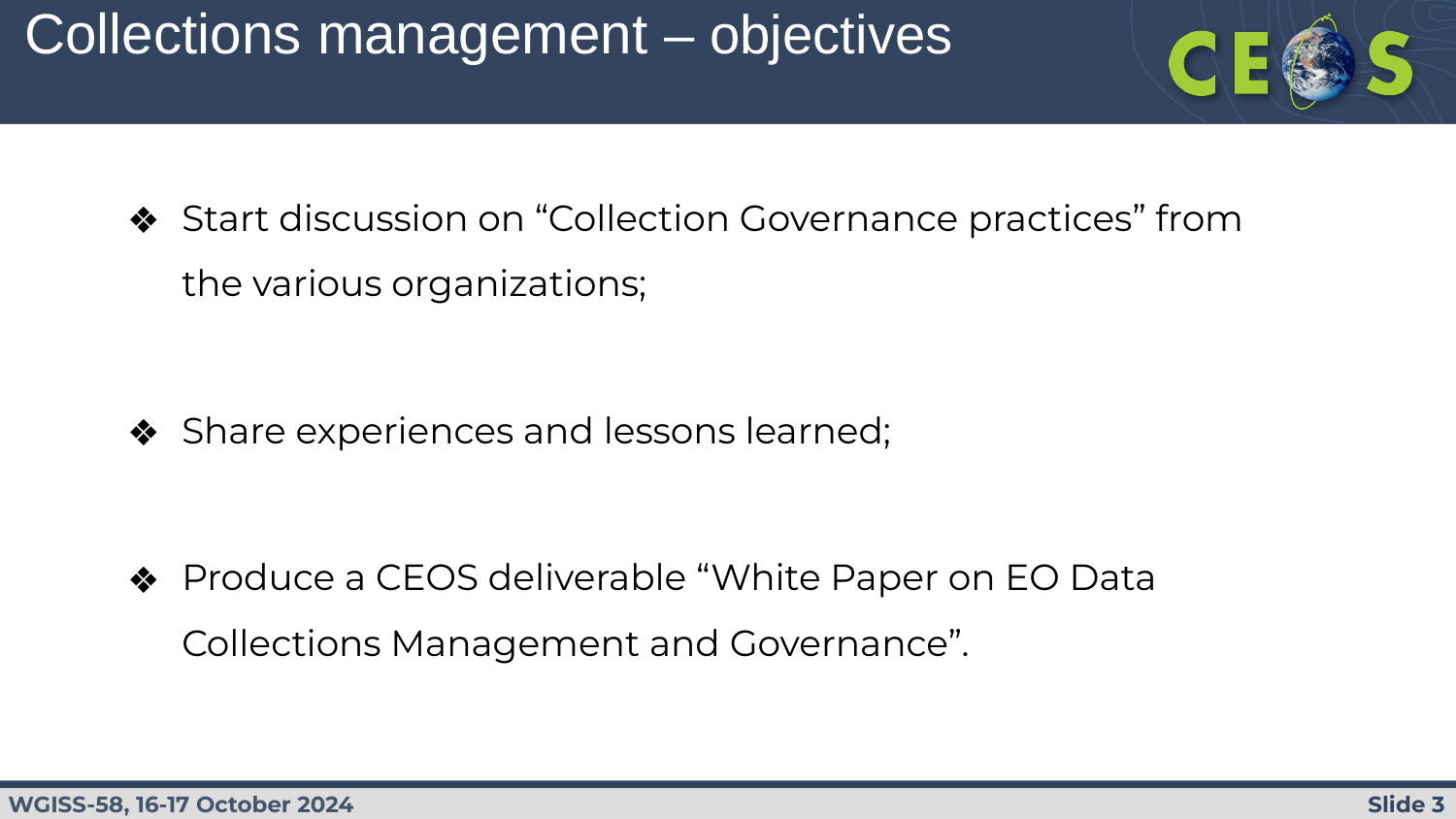

# Collections management – objectives
Start discussion on “Collection Governance practices” from the various organizations;

Share experiences and lessons learned;

Produce a CEOS deliverable “White Paper on EO Data Collections Management and Governance”.